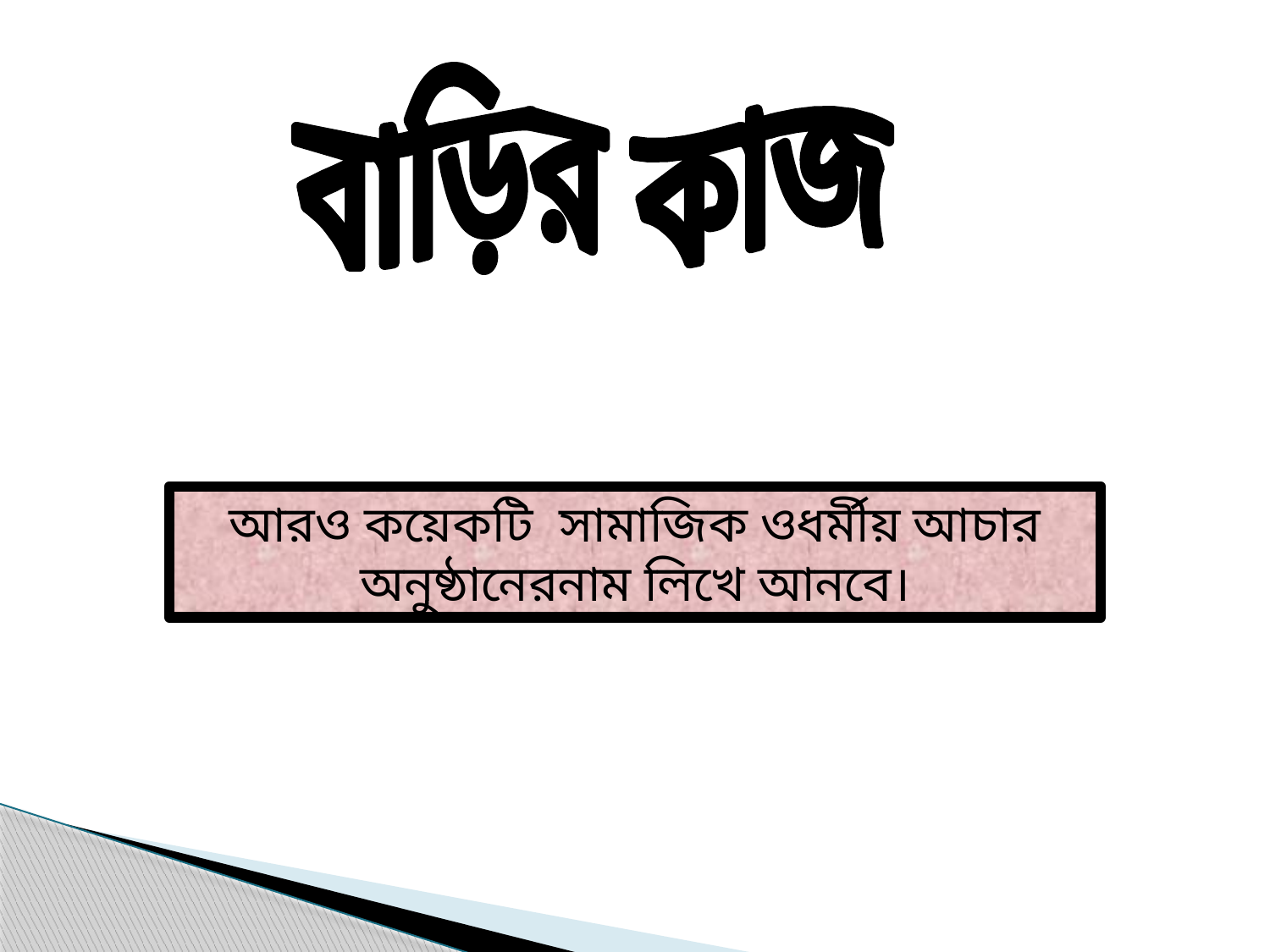

বাড়ির কাজ
আরও কয়েকটি  সামাজিক ওধর্মীয় আচার অনুষ্ঠানেরনাম লিখে আনবে।